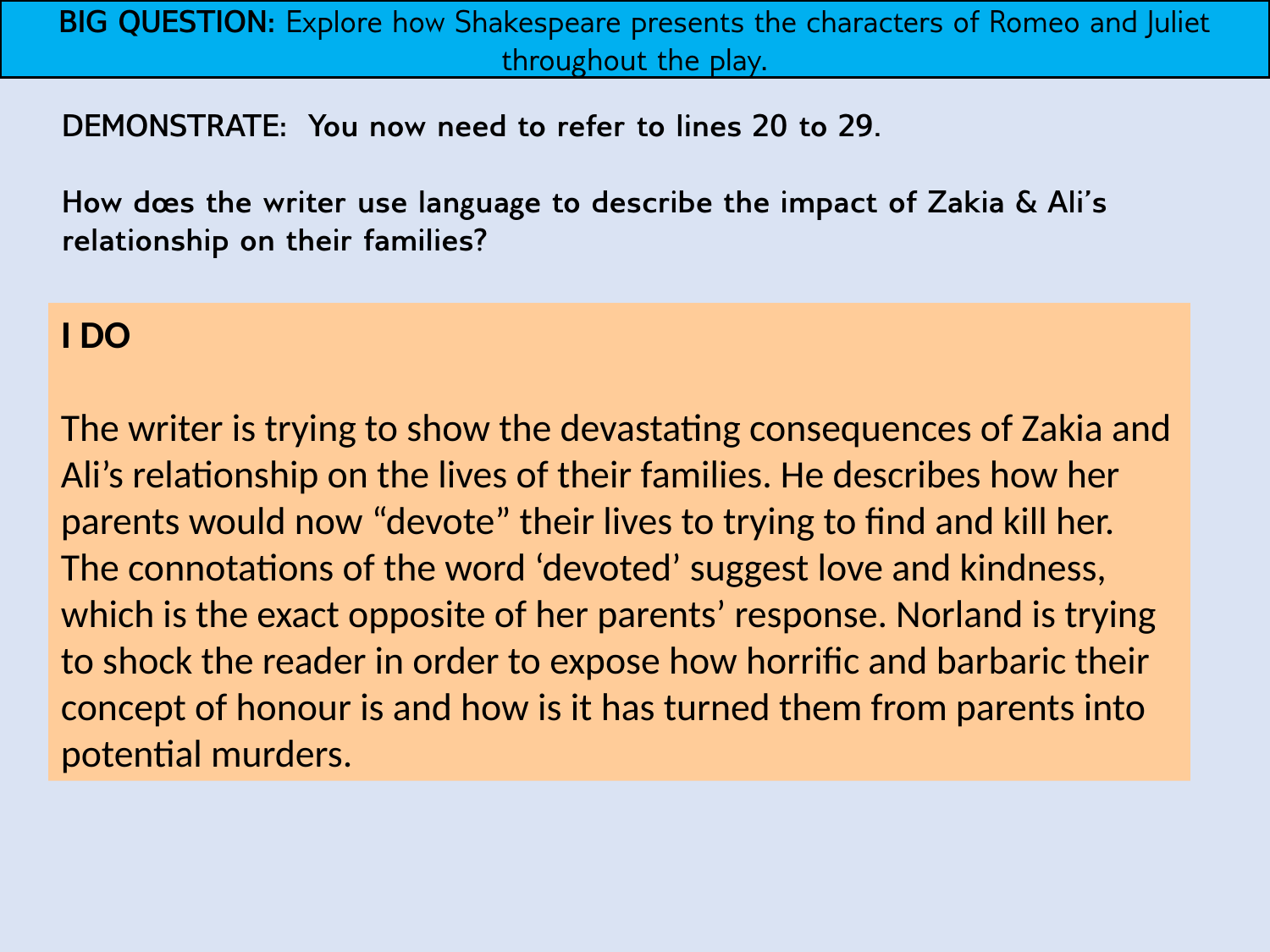

BIG QUESTION: Explore how Shakespeare presents the characters of Romeo and Juliet throughout the play.
DEMONSTRATE:  You now need to refer to lines 20 to 29.

How does the writer use language to describe the impact of Zakia & Ali’s relationship on their families?
I DO

The writer is trying to show the devastating consequences of Zakia and Ali’s relationship on the lives of their families. He describes how her parents would now “devote” their lives to trying to find and kill her. The connotations of the word ‘devoted’ suggest love and kindness, which is the exact opposite of her parents’ response. Norland is trying to shock the reader in order to expose how horrific and barbaric their concept of honour is and how is it has turned them from parents into potential murders.